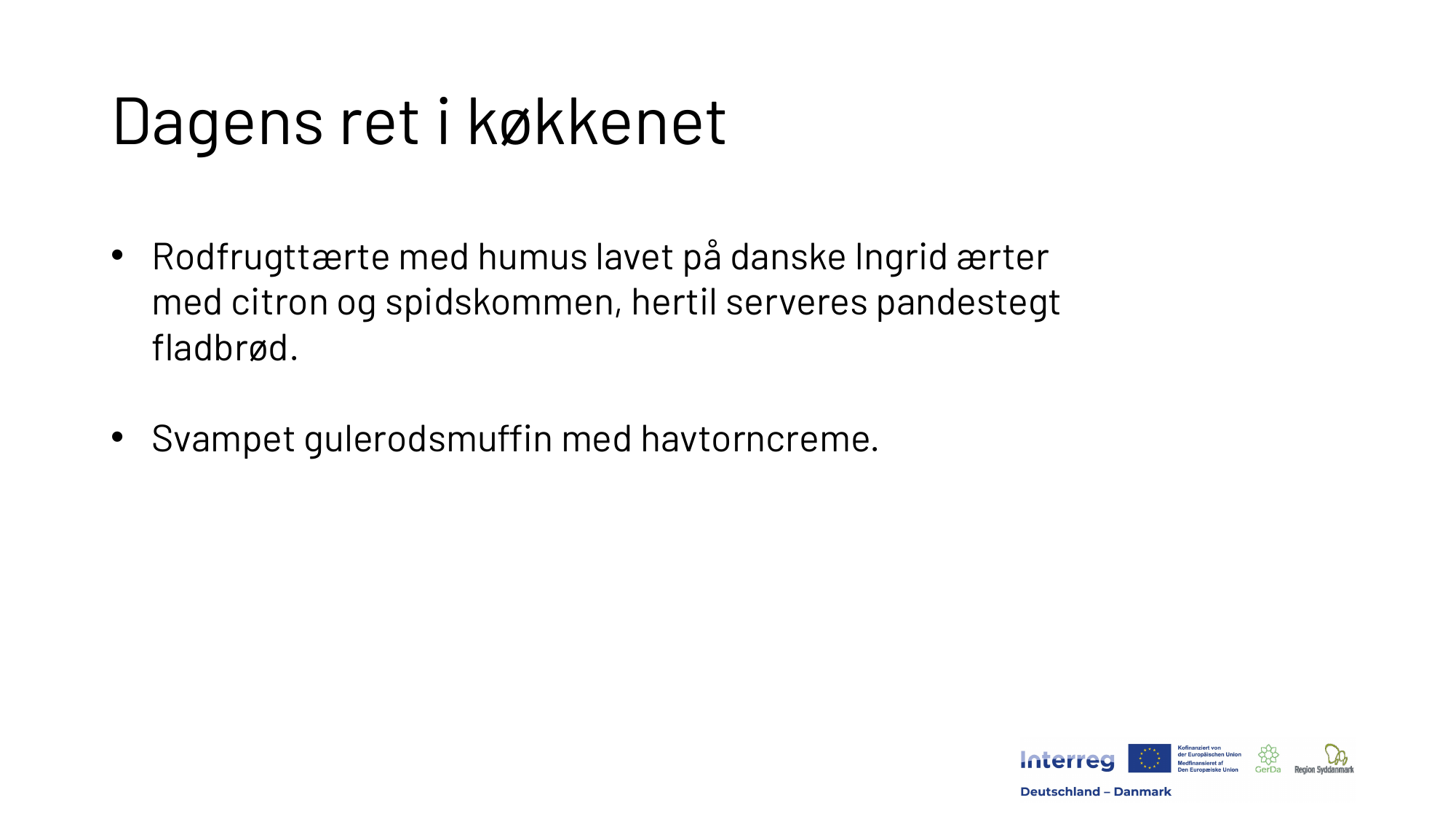

# Dagens ret i køkkenet
Rodfrugttærte med humus lavet på danske Ingrid ærter med citron og spidskommen, hertil serveres pandestegt fladbrød.

Svampet gulerodsmuffin med havtorncreme.